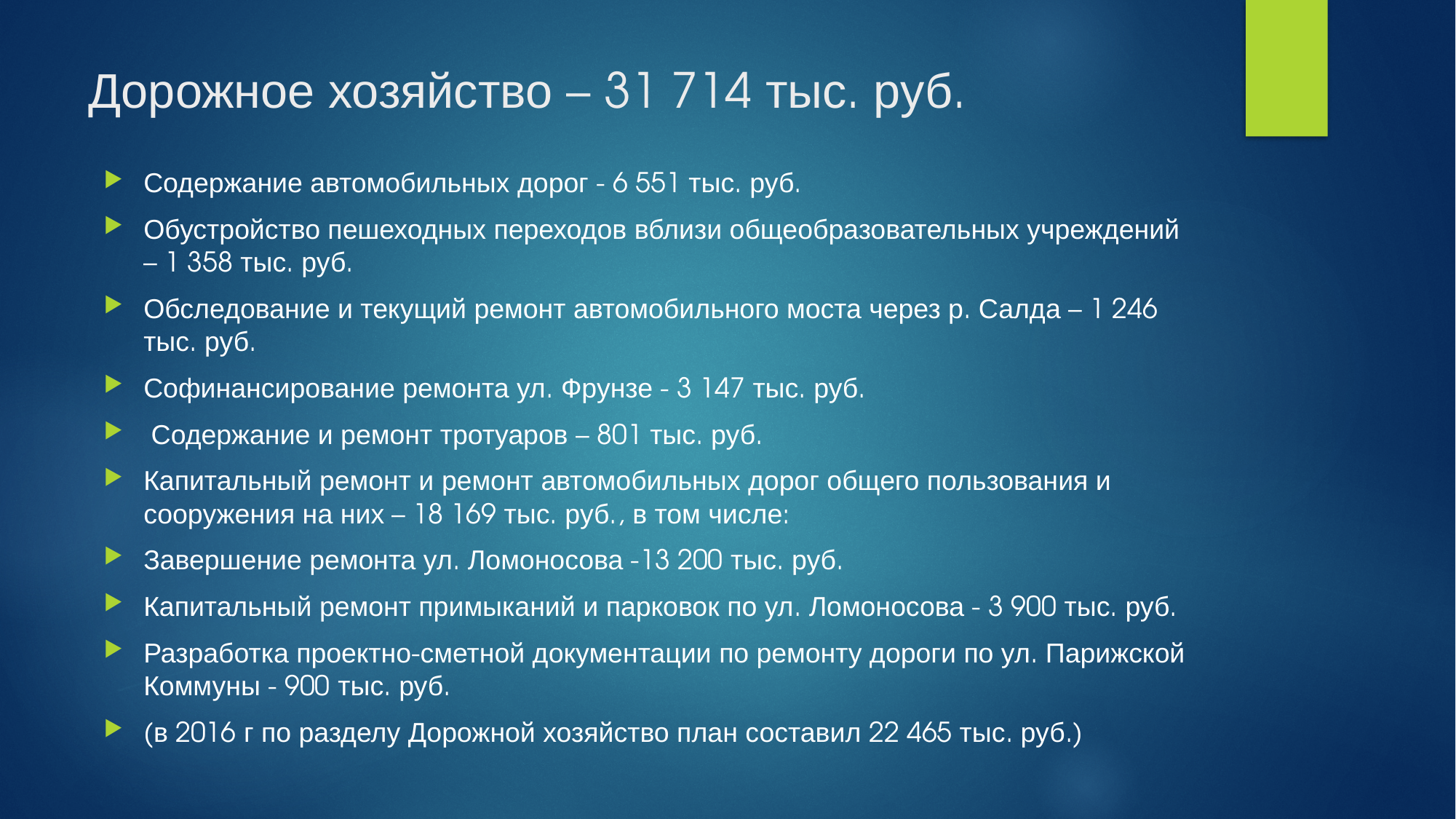

# Дорожное хозяйство – 31 714 тыс. руб.
Содержание автомобильных дорог - 6 551 тыс. руб.
Обустройство пешеходных переходов вблизи общеобразовательных учреждений – 1 358 тыс. руб.
Обследование и текущий ремонт автомобильного моста через р. Салда – 1 246 тыс. руб.
Софинансирование ремонта ул. Фрунзе - 3 147 тыс. руб.
 Содержание и ремонт тротуаров – 801 тыс. руб.
Капитальный ремонт и ремонт автомобильных дорог общего пользования и сооружения на них – 18 169 тыс. руб., в том числе:
Завершение ремонта ул. Ломоносова -13 200 тыс. руб.
Капитальный ремонт примыканий и парковок по ул. Ломоносова - 3 900 тыс. руб.
Разработка проектно-сметной документации по ремонту дороги по ул. Парижской Коммуны - 900 тыс. руб.
(в 2016 г по разделу Дорожной хозяйство план составил 22 465 тыс. руб.)